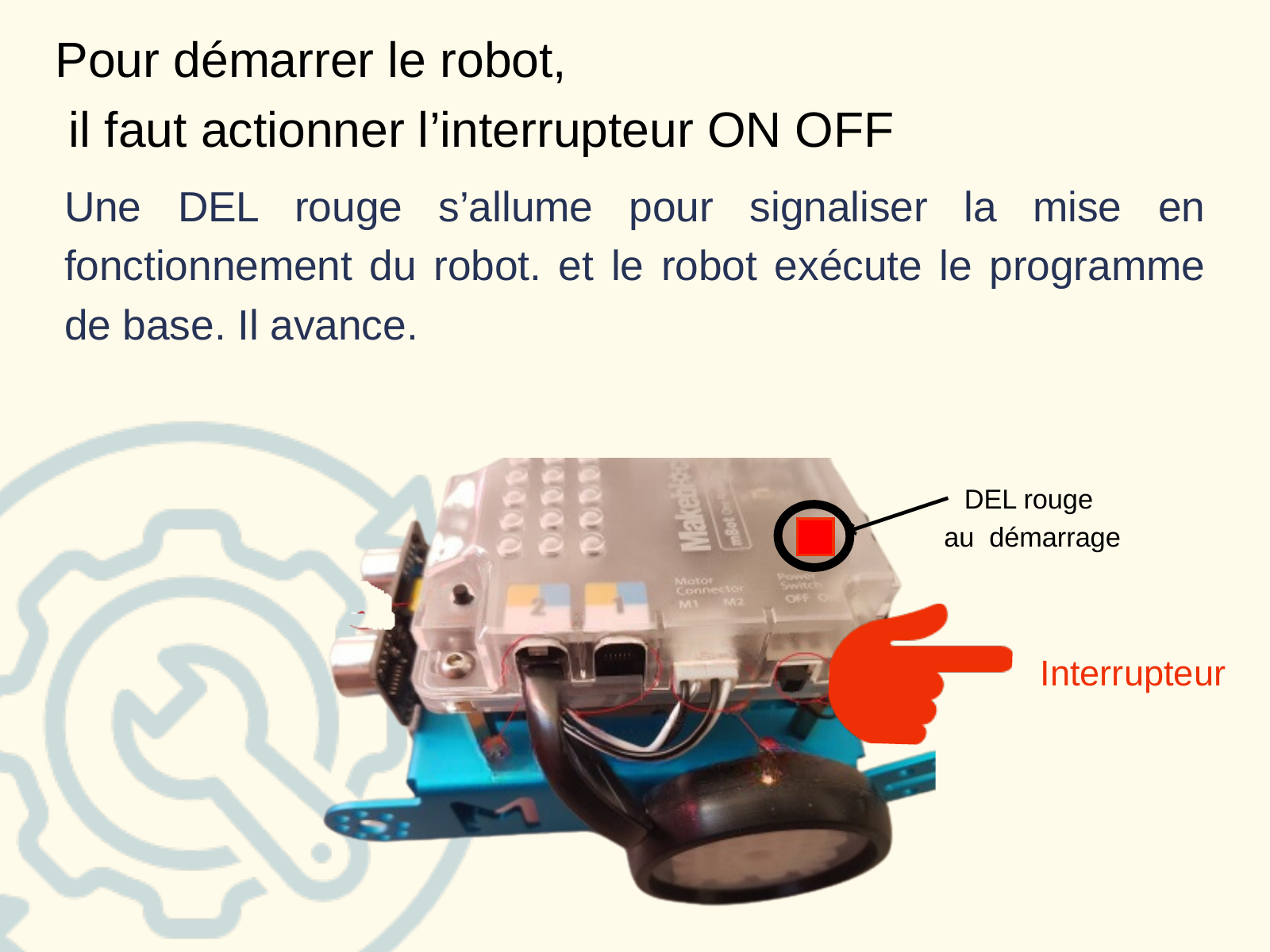

Pour démarrer le robot,
 il faut actionner l’interrupteur ON OFF
Une DEL rouge s’allume pour signaliser la mise en fonctionnement du robot. et le robot exécute le programme de base. Il avance.

DEL rouge
au  démarrage

Interrupteur